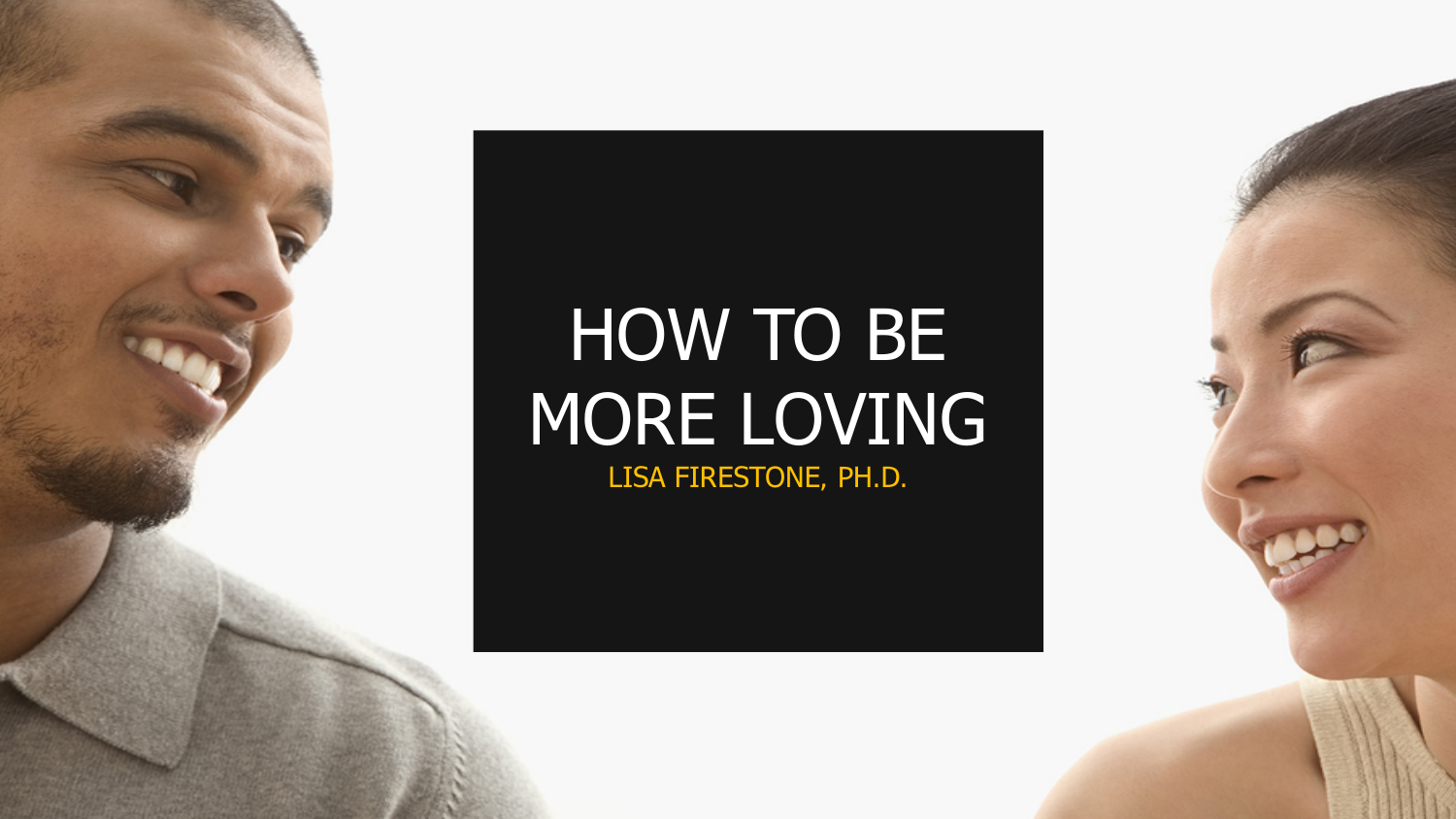

# HOW TO BE MORE LOVING LISA FIRESTONE, PH.D.